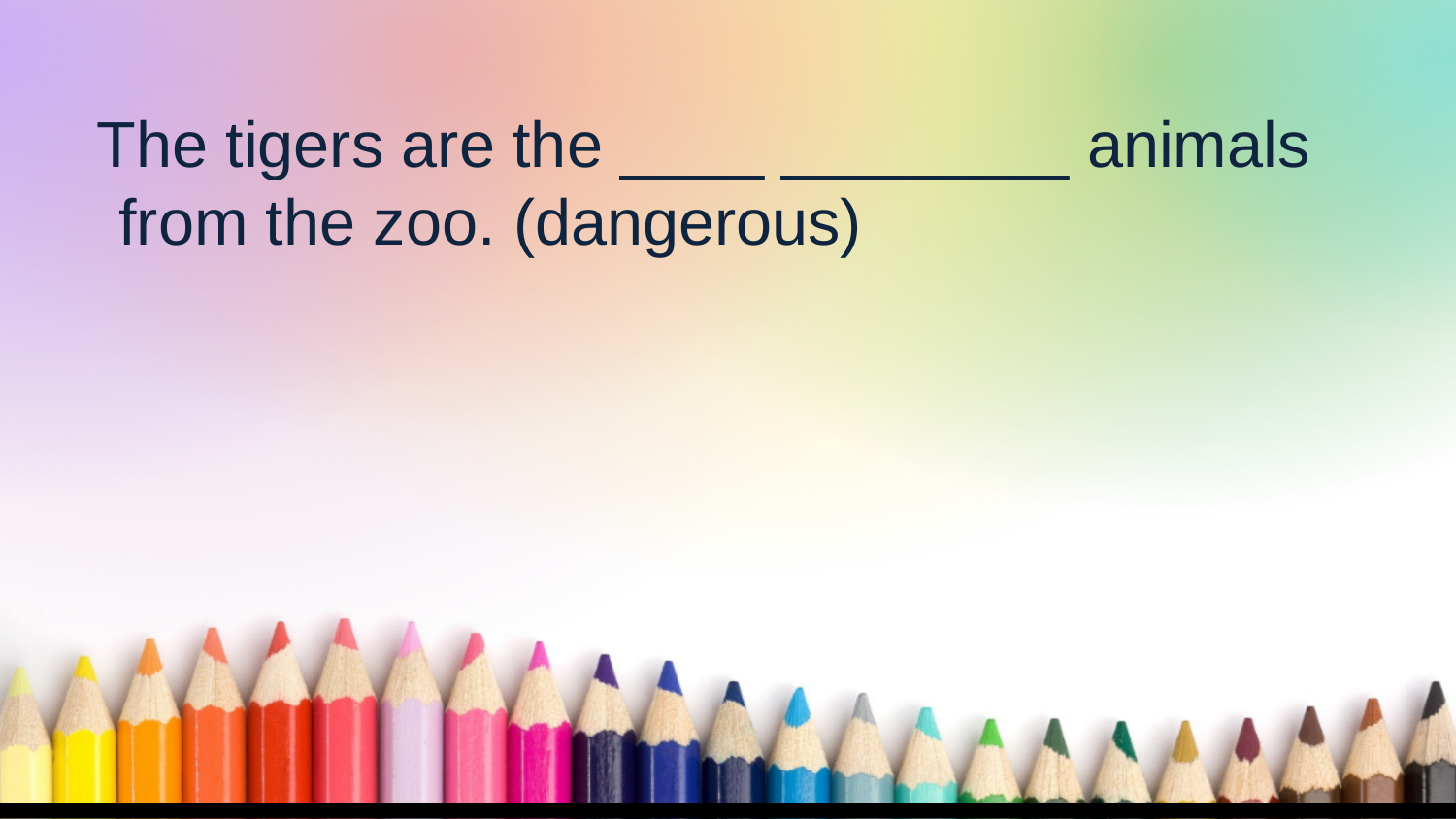

The tigers are the ____ ________ animals from the zoo. (dangerous)